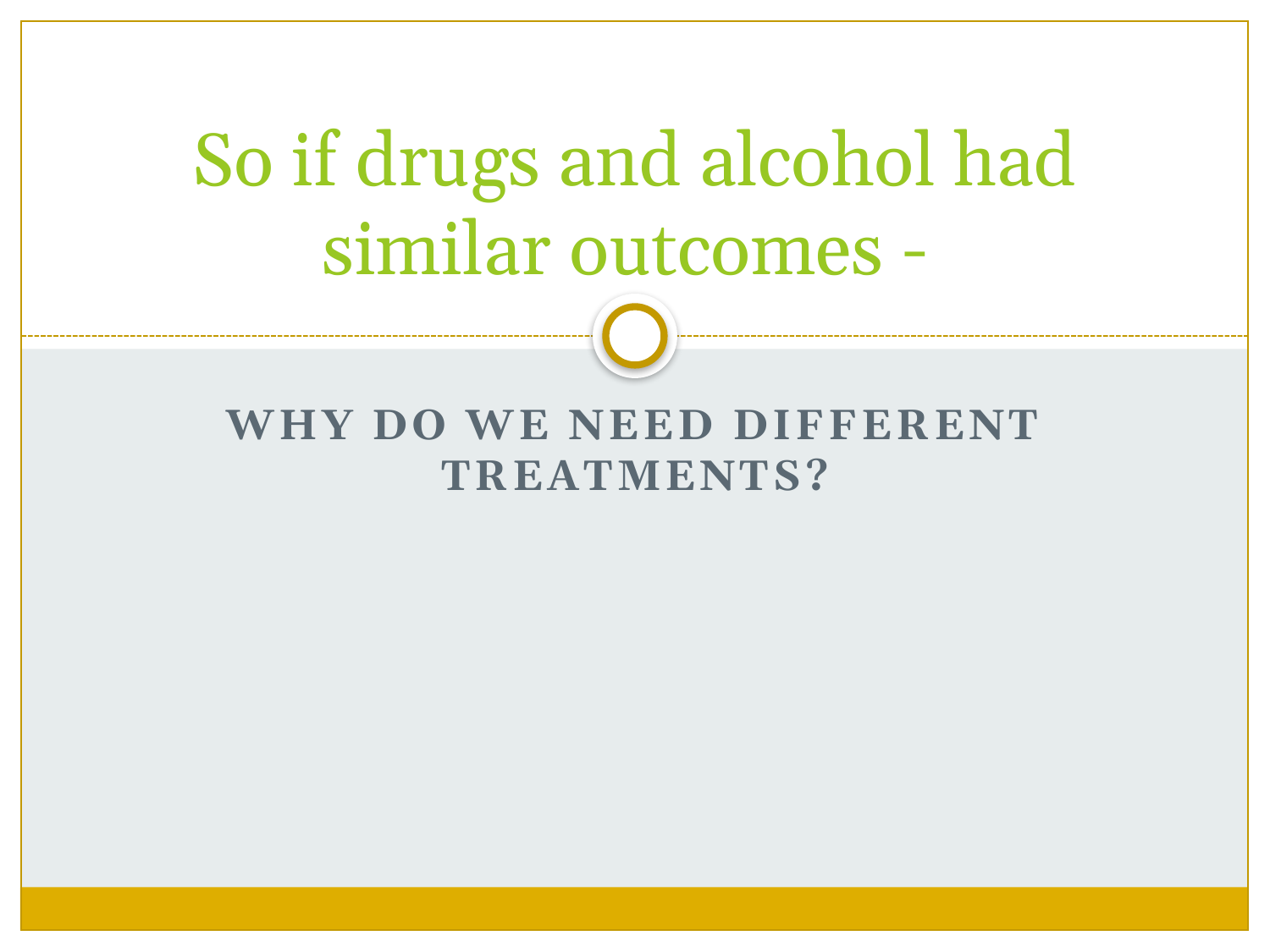

# So if drugs and alcohol had similar outcomes -
Why do we need different treatments?